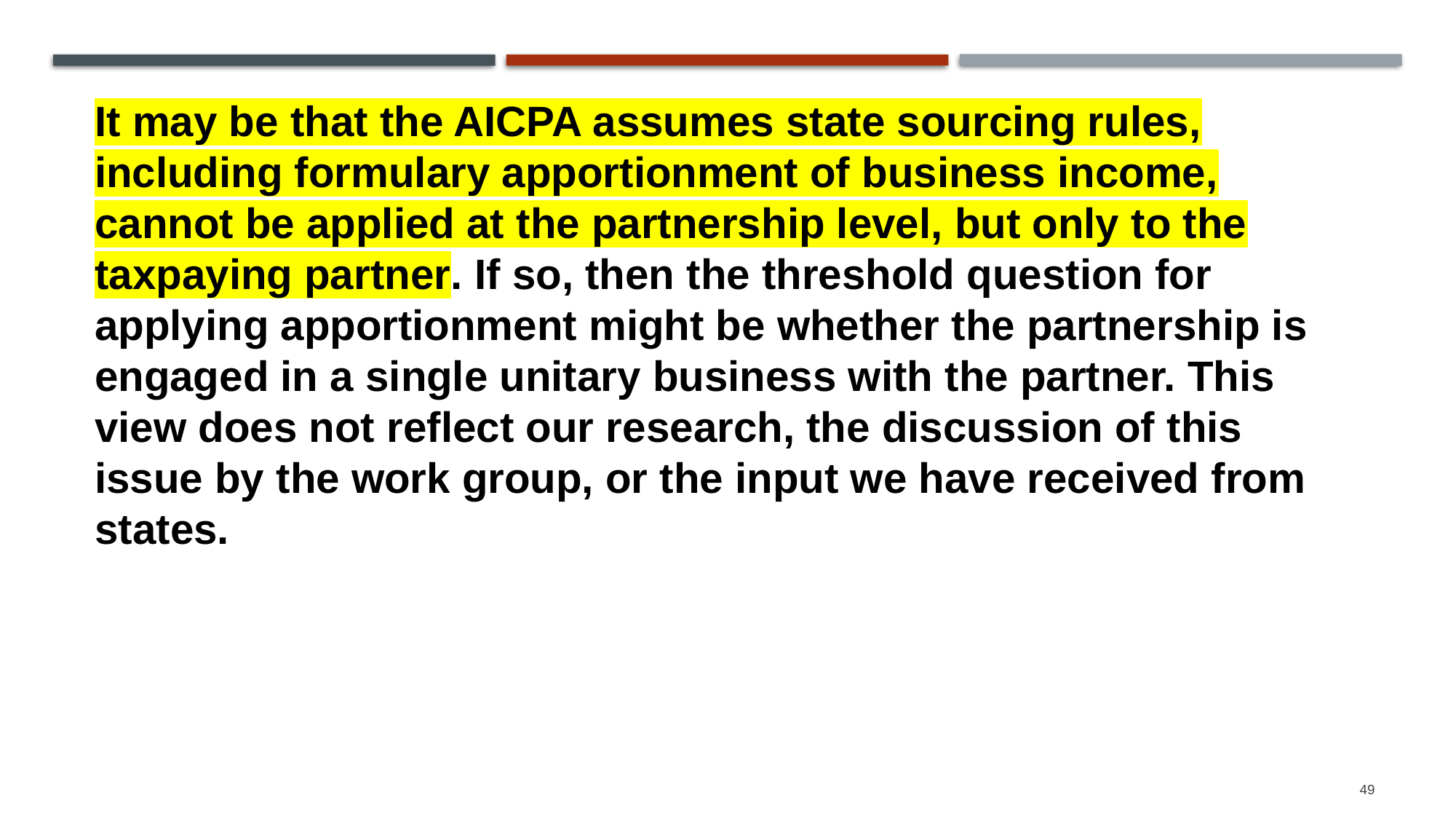

It may be that the AICPA assumes state sourcing rules, including formulary apportionment of business income, cannot be applied at the partnership level, but only to the taxpaying partner. If so, then the threshold question for applying apportionment might be whether the partnership is engaged in a single unitary business with the partner. This view does not reflect our research, the discussion of this issue by the work group, or the input we have received from states.

49